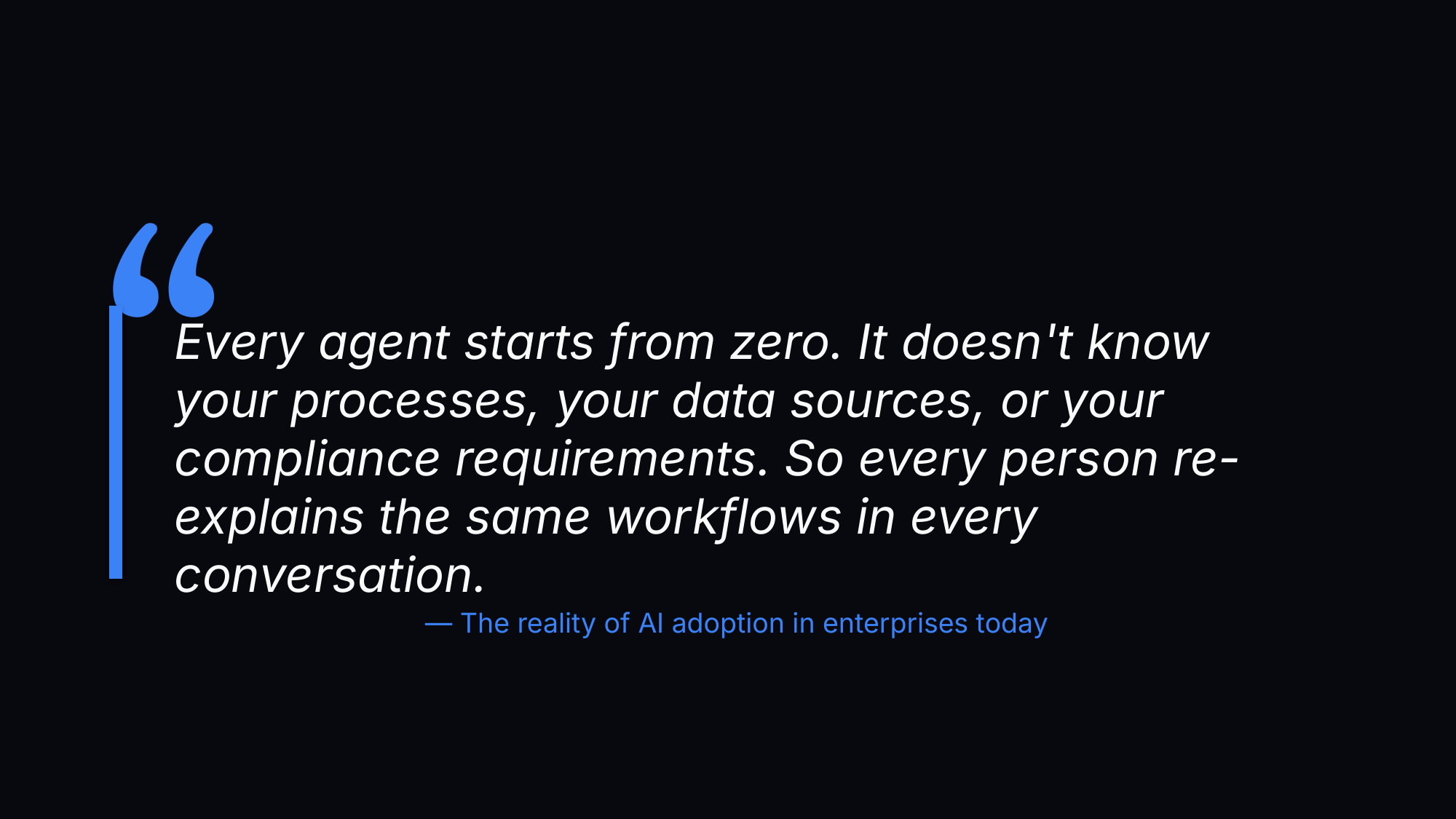

“

Every agent starts from zero. It doesn't know your processes, your data sources, or your compliance requirements. So every person re-explains the same workflows in every conversation.
— The reality of AI adoption in enterprises today